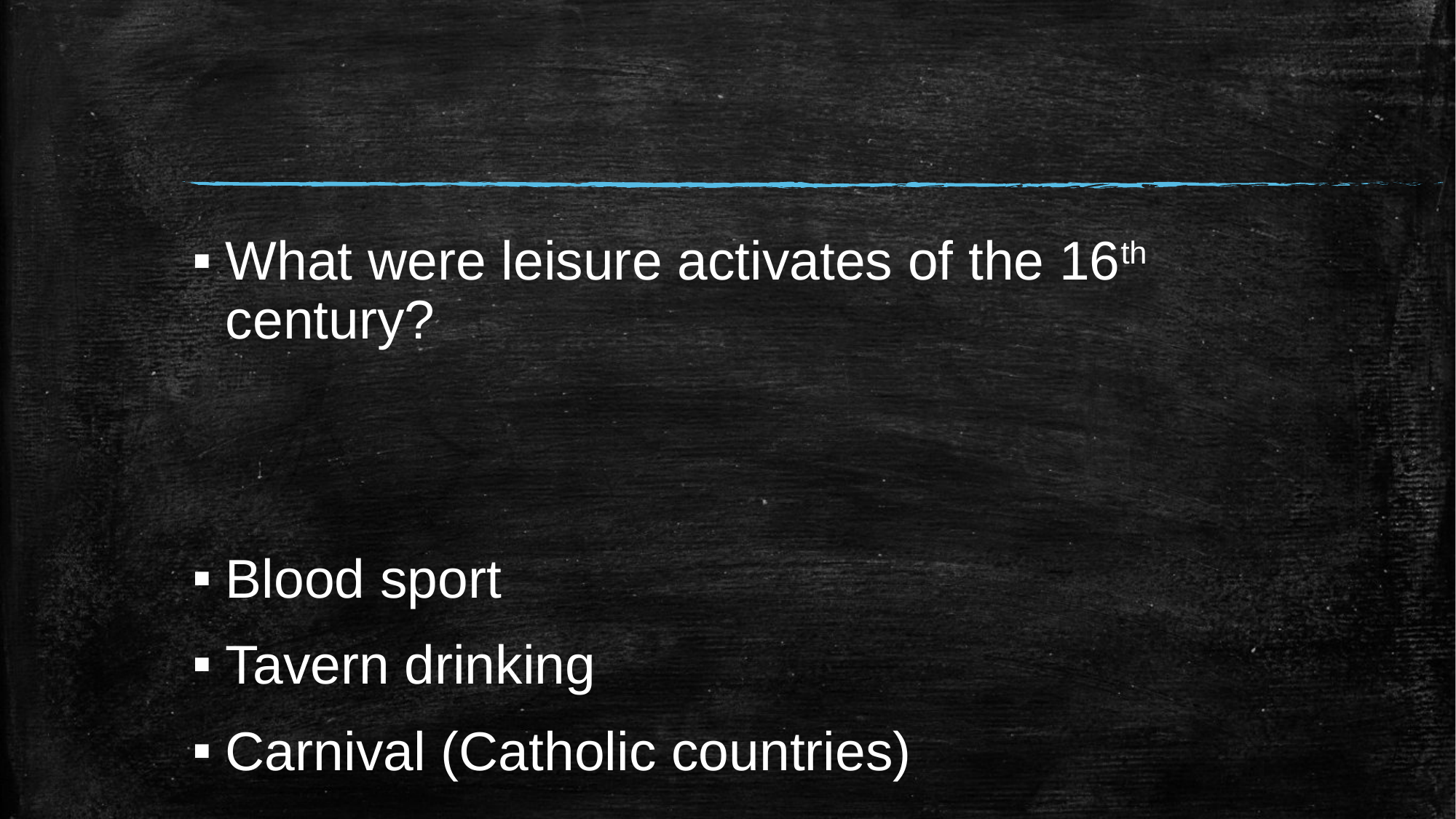

#
What were leisure activates of the 16th century?

Blood sport
Tavern drinking
Carnival (Catholic countries)